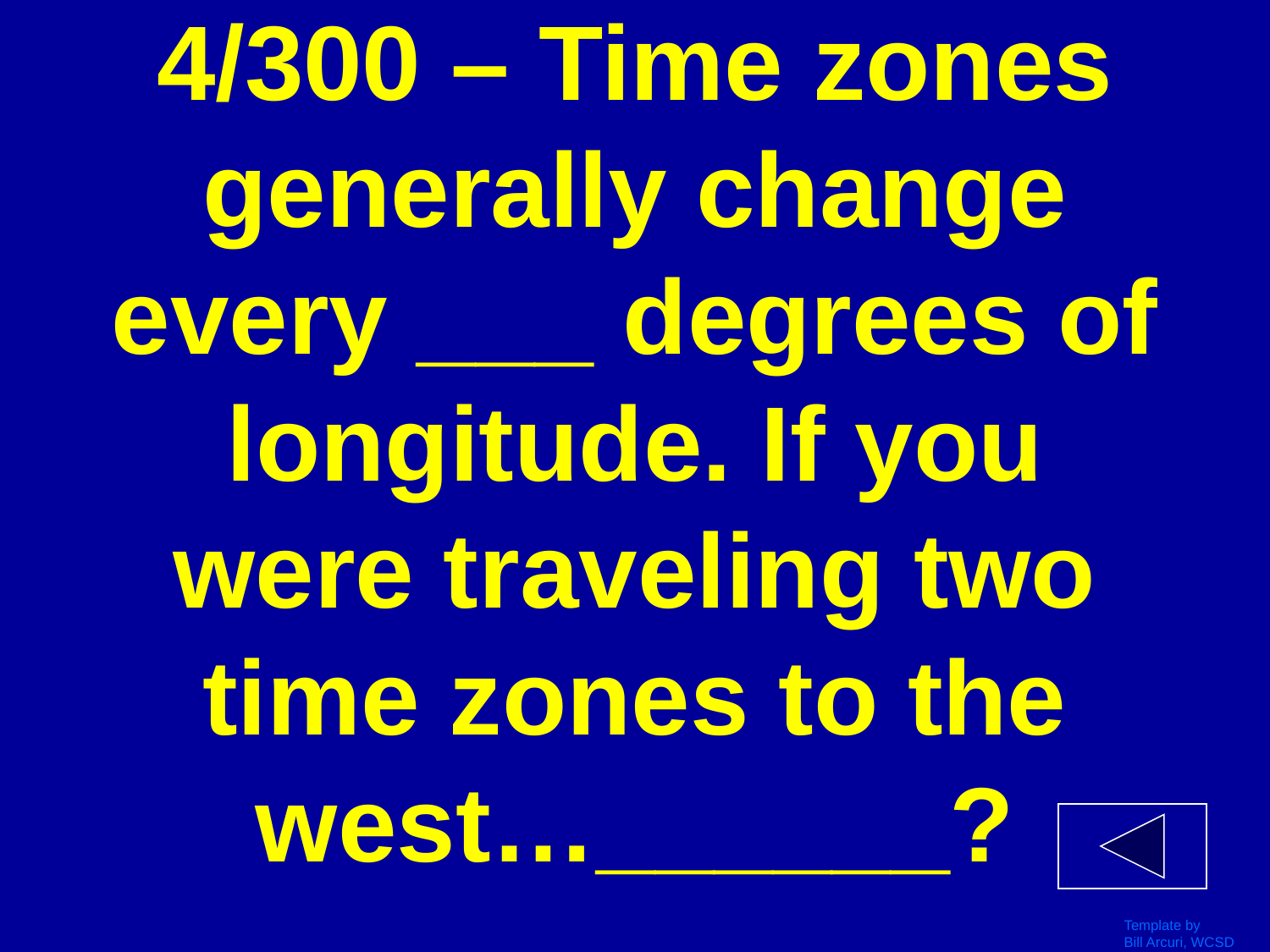

# 4/300 – Time zones generally change every ___ degrees of longitude. If you were traveling two time zones to the west…______?

Template by
Bill Arcuri, WCSD